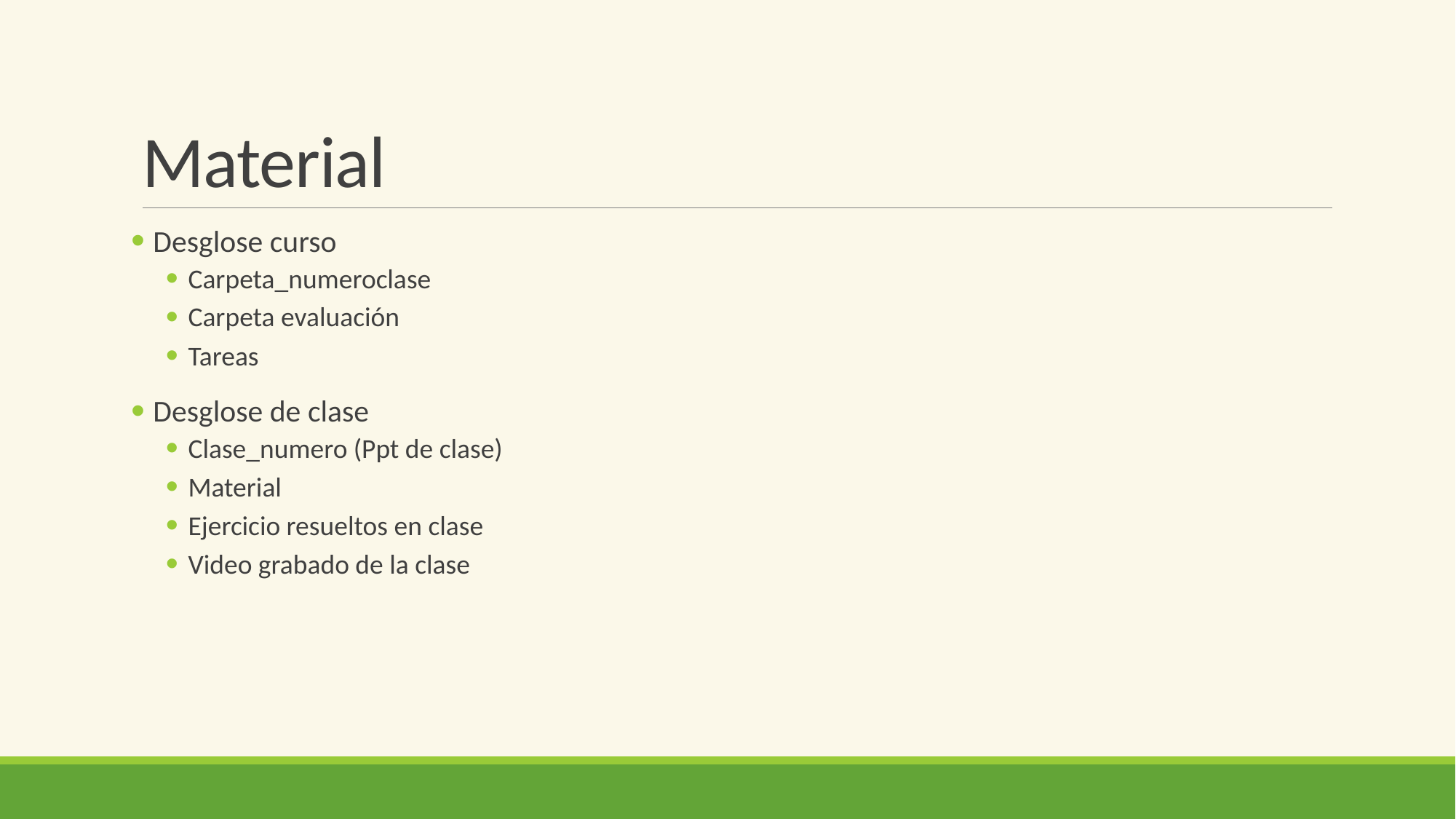

# Material
Desglose curso
Carpeta_numeroclase
Carpeta evaluación
Tareas
Desglose de clase
Clase_numero (Ppt de clase)
Material
Ejercicio resueltos en clase
Video grabado de la clase